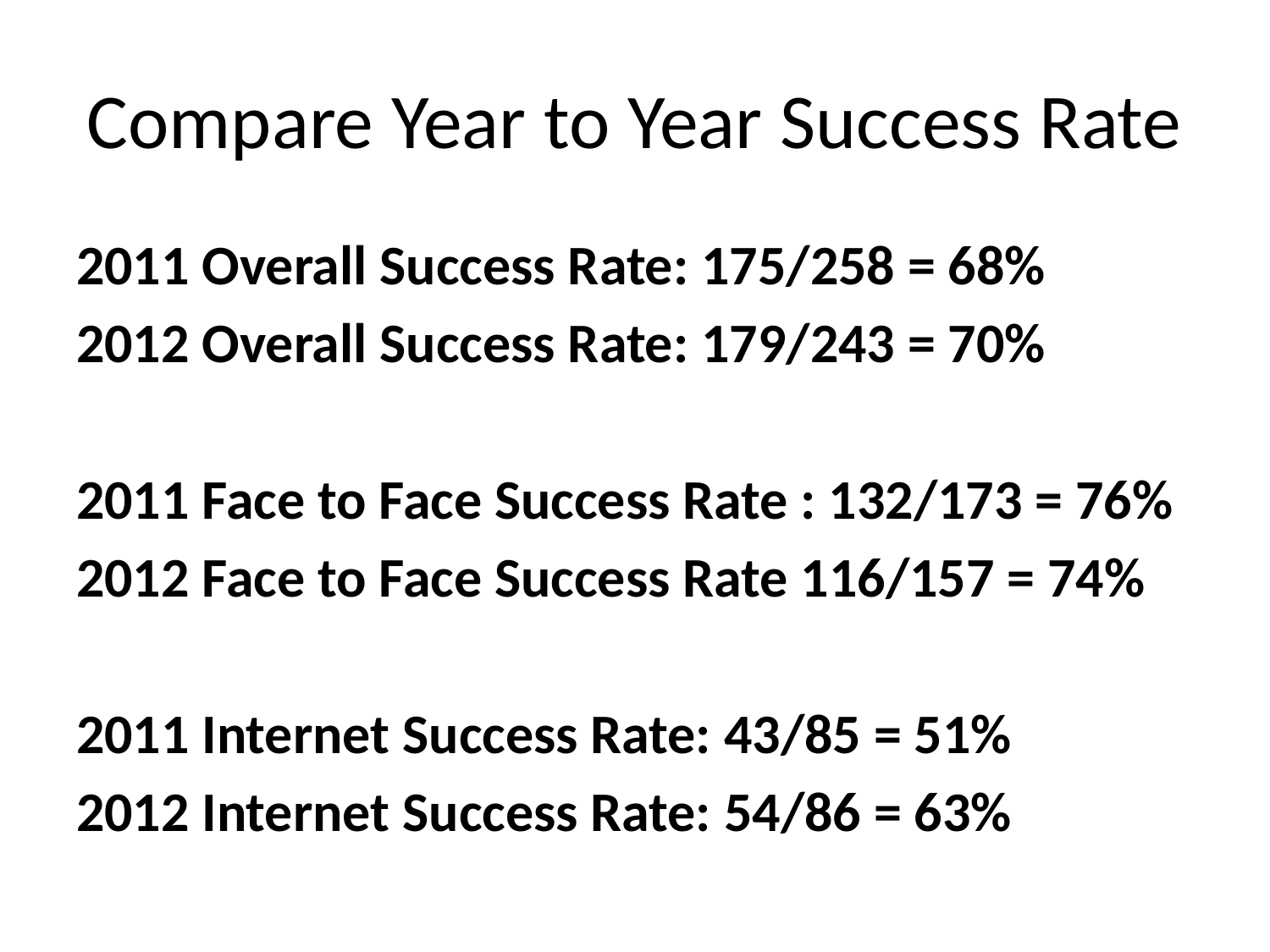

# Compare Year to Year Success Rate
2011 Overall Success Rate: 175/258 = 68%
2012 Overall Success Rate: 179/243 = 70%

2011 Face to Face Success Rate : 132/173 = 76%
2012 Face to Face Success Rate 116/157 = 74%

2011 Internet Success Rate: 43/85 = 51%
2012 Internet Success Rate: 54/86 = 63%